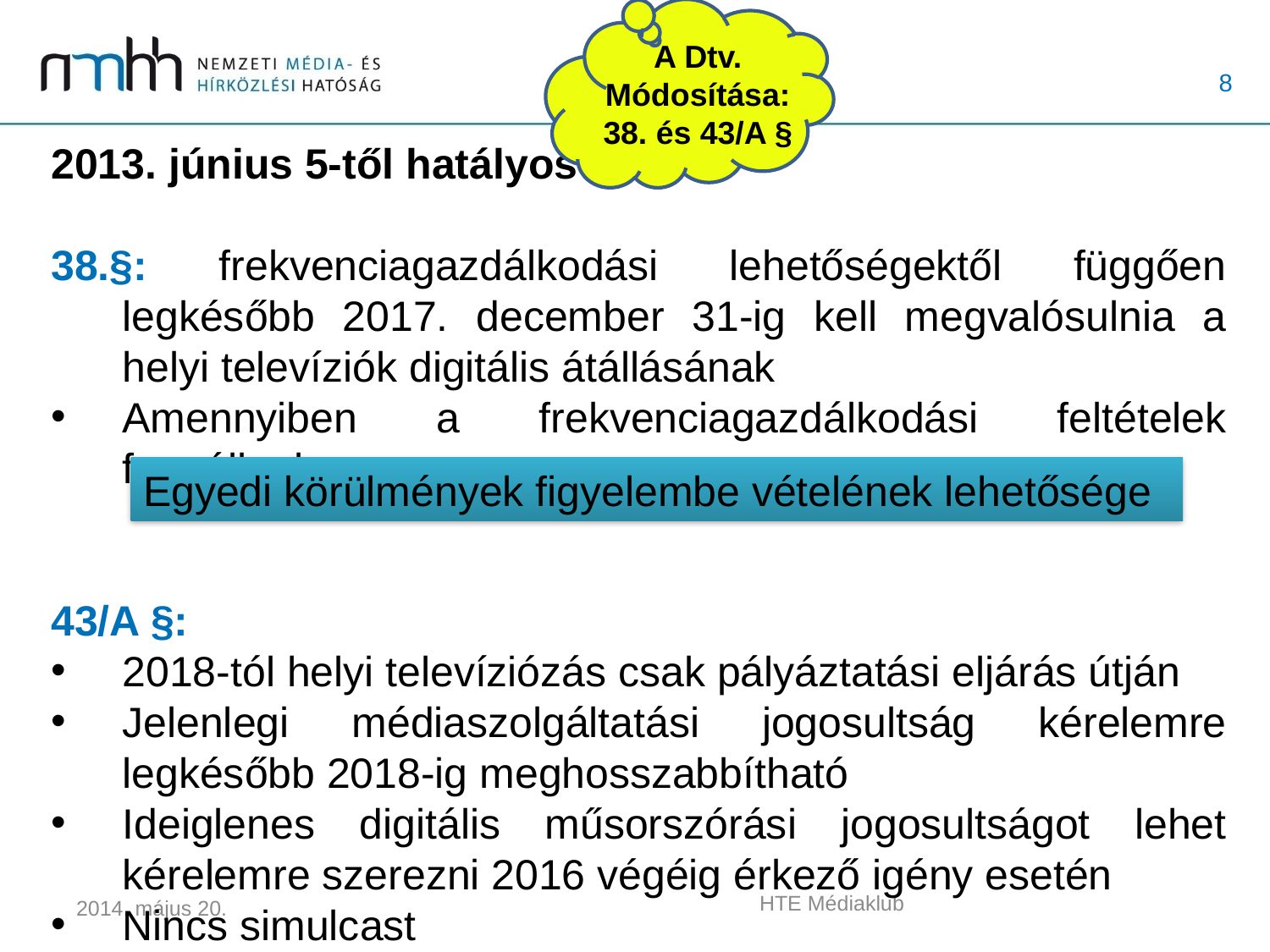

A Dtv. Módosítása:
38. és 43/A §
2013. június 5-től hatályos

38.§: frekvenciagazdálkodási lehetőségektől függően legkésőbb 2017. december 31-ig kell megvalósulnia a helyi televíziók digitális átállásának
Amennyiben a frekvenciagazdálkodási feltételek fennállnak

43/A §:
2018-tól helyi televíziózás csak pályáztatási eljárás útján
Jelenlegi médiaszolgáltatási jogosultság kérelemre legkésőbb 2018-ig meghosszabbítható
Ideiglenes digitális műsorszórási jogosultságot lehet kérelemre szerezni 2016 végéig érkező igény esetén
Nincs simulcast
Egyedi körülmények figyelembe vételének lehetősége
2014. május 20.
HTE Médiaklub